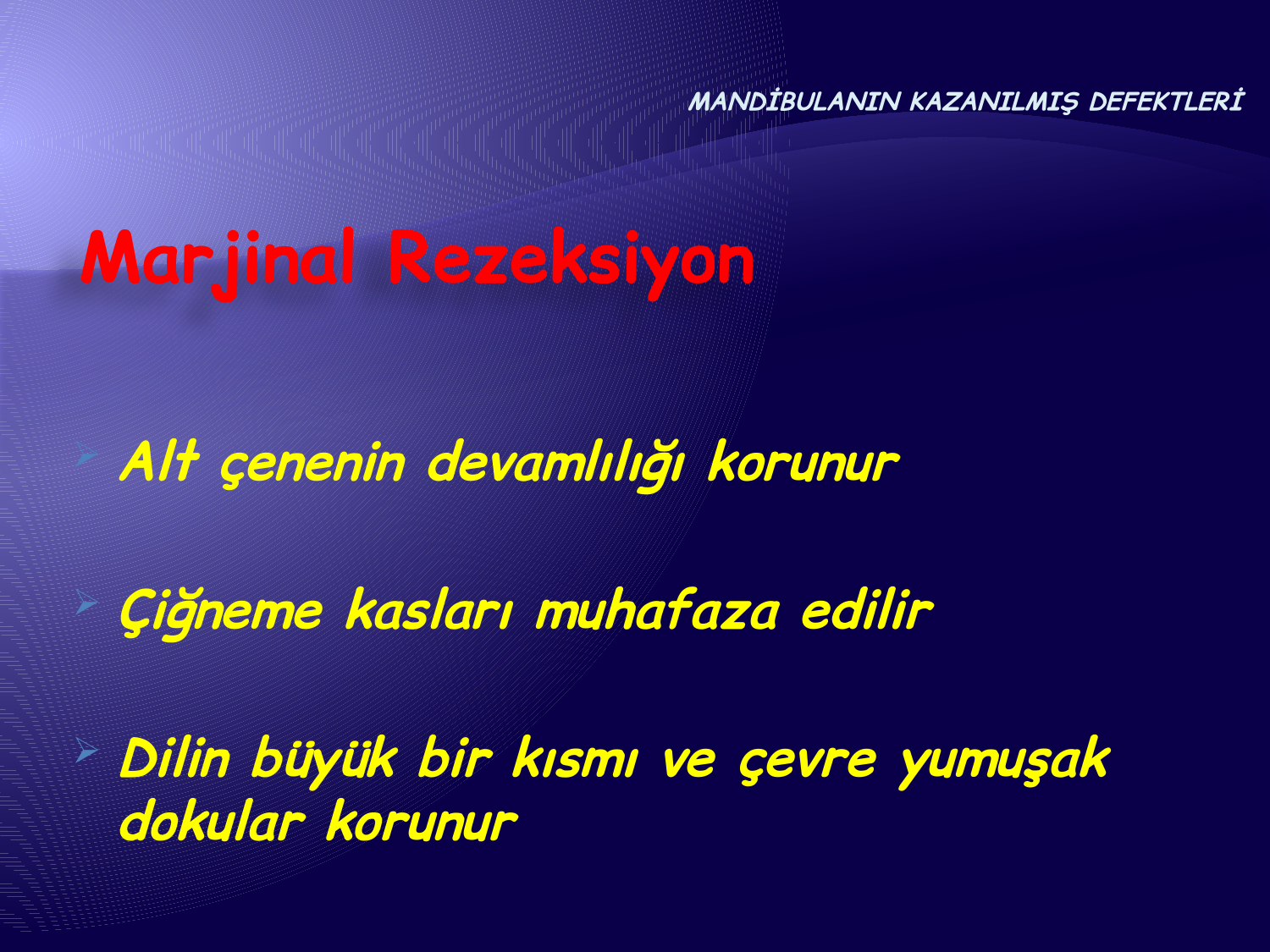

MANDİBULANIN KAZANILMIŞ DEFEKTLERİ
# Marjinal Rezeksiyon

Alt çenenin devamlılığı korunur

Çiğneme kasları muhafaza edilir

Dilin büyük bir kısmı ve çevre yumuşak dokular korunur